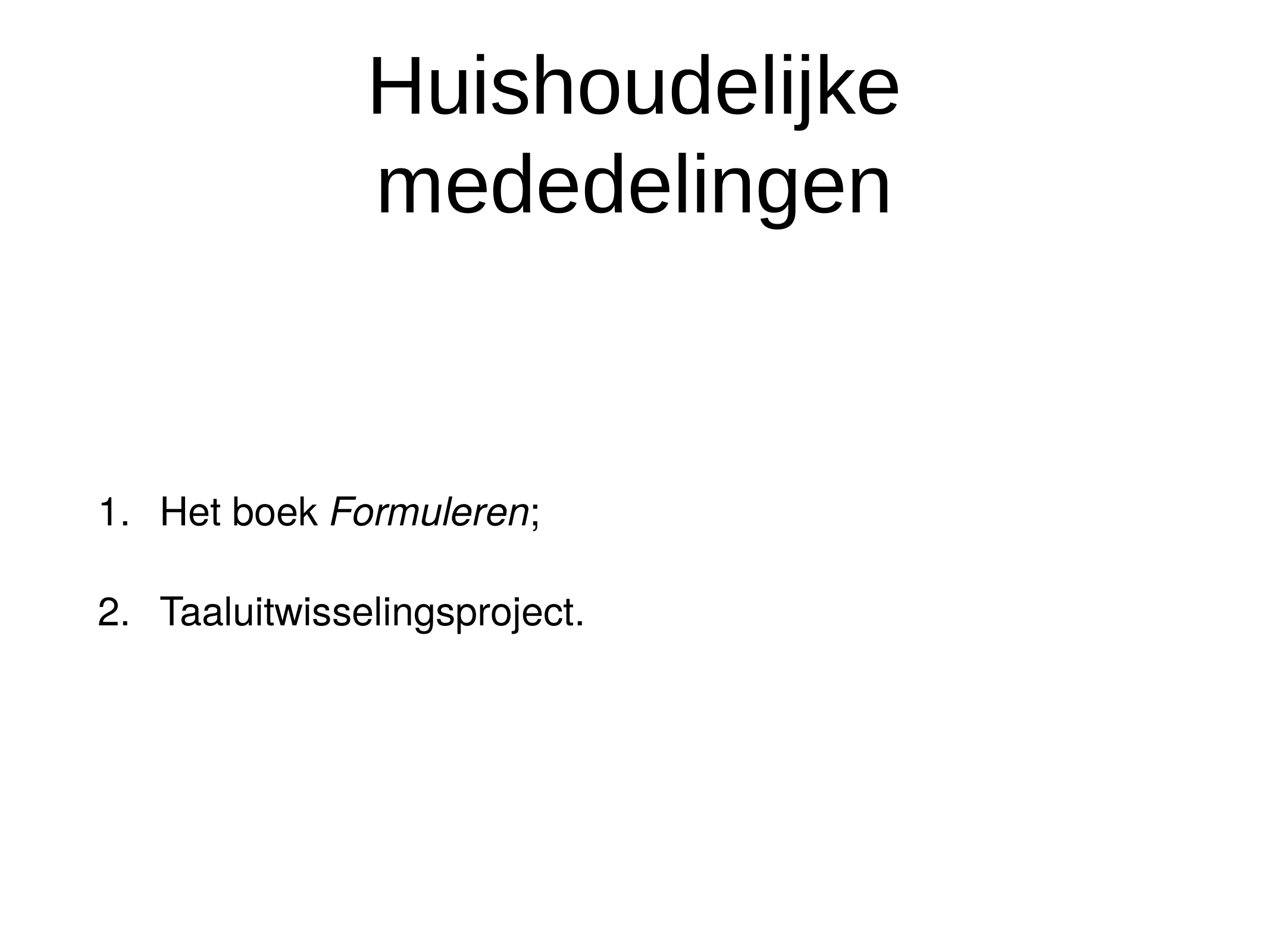

# Huishoudelijke mededelingen
Het boek Formuleren;
Taaluitwisselingsproject.